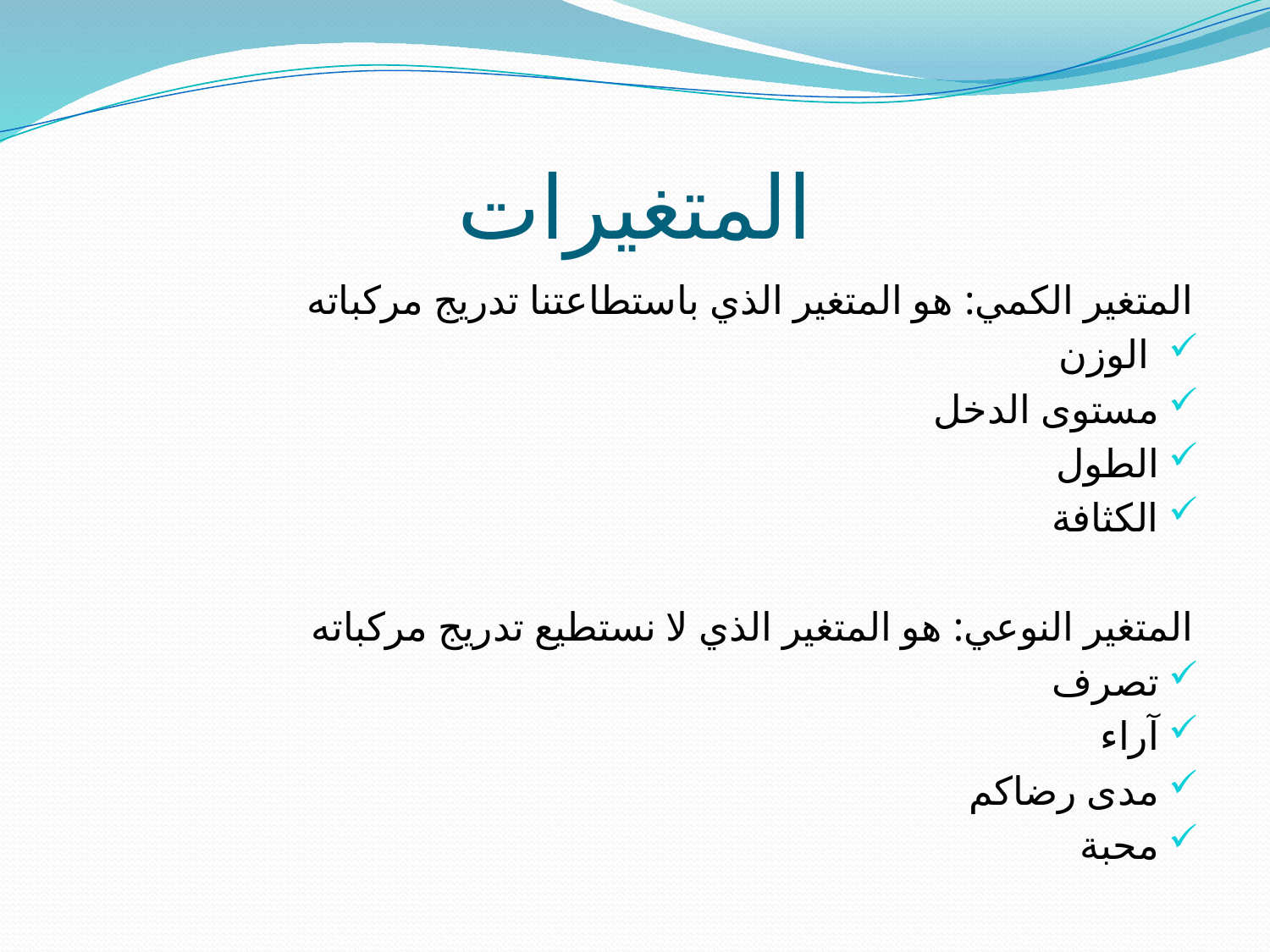

# المتغيرات
المتغير الكمي: هو المتغير الذي باستطاعتنا تدريج مركباته
 الوزن
مستوى الدخل
الطول
الكثافة

المتغير النوعي: هو المتغير الذي لا نستطيع تدريج مركباته
تصرف
آراء
مدى رضاكم
محبة